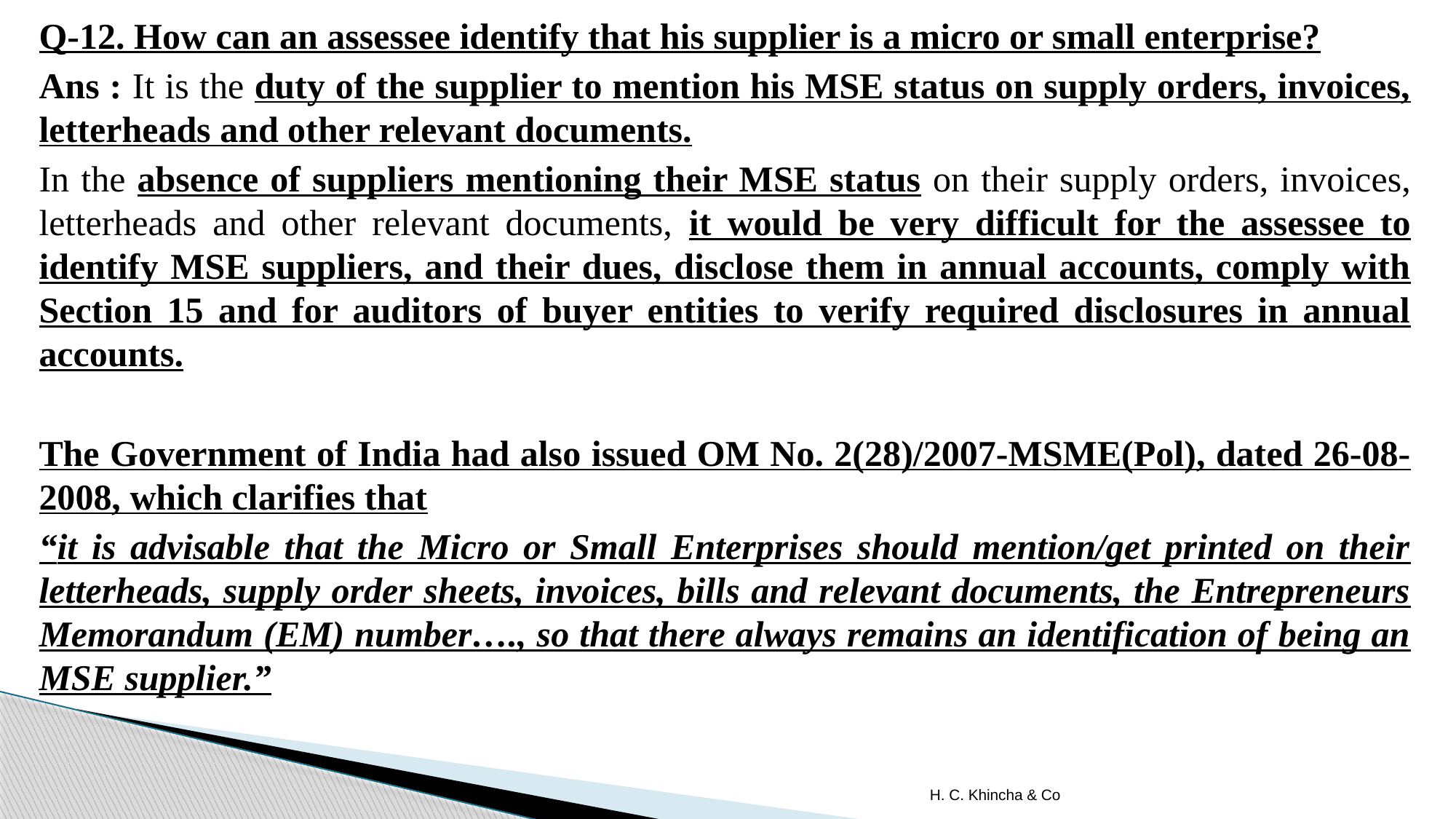

Q-12. How can an assessee identify that his supplier is a micro or small enterprise?
Ans : It is the duty of the supplier to mention his MSE status on supply orders, invoices, letterheads and other relevant documents.
In the absence of suppliers mentioning their MSE status on their supply orders, invoices, letterheads and other relevant documents, it would be very difficult for the assessee to identify MSE suppliers, and their dues, disclose them in annual accounts, comply with Section 15 and for auditors of buyer entities to verify required disclosures in annual accounts.

The Government of India had also issued OM No. 2(28)/2007-MSME(Pol), dated 26-08-2008, which clarifies that
“it is advisable that the Micro or Small Enterprises should mention/get printed on their letterheads, supply order sheets, invoices, bills and relevant documents, the Entrepreneurs Memorandum (EM) number…., so that there always remains an identification of being an MSE supplier.”
H. C. Khincha & Co